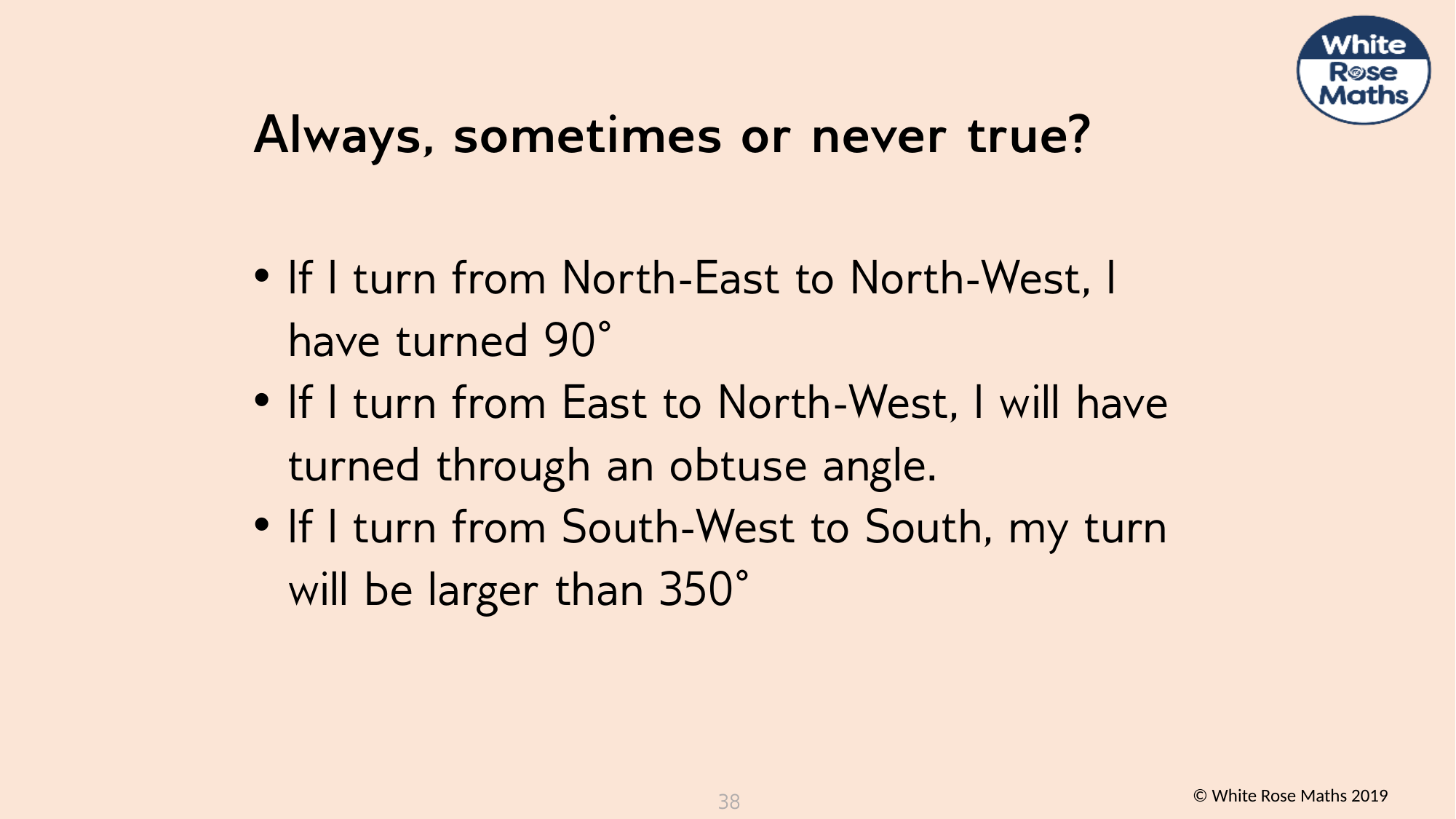

Always, sometimes or never true?

If I turn from North-East to North-West, I have turned 90˚
If I turn from East to North-West, I will have turned through an obtuse angle.
If I turn from South-West to South, my turn will be larger than 350˚
38